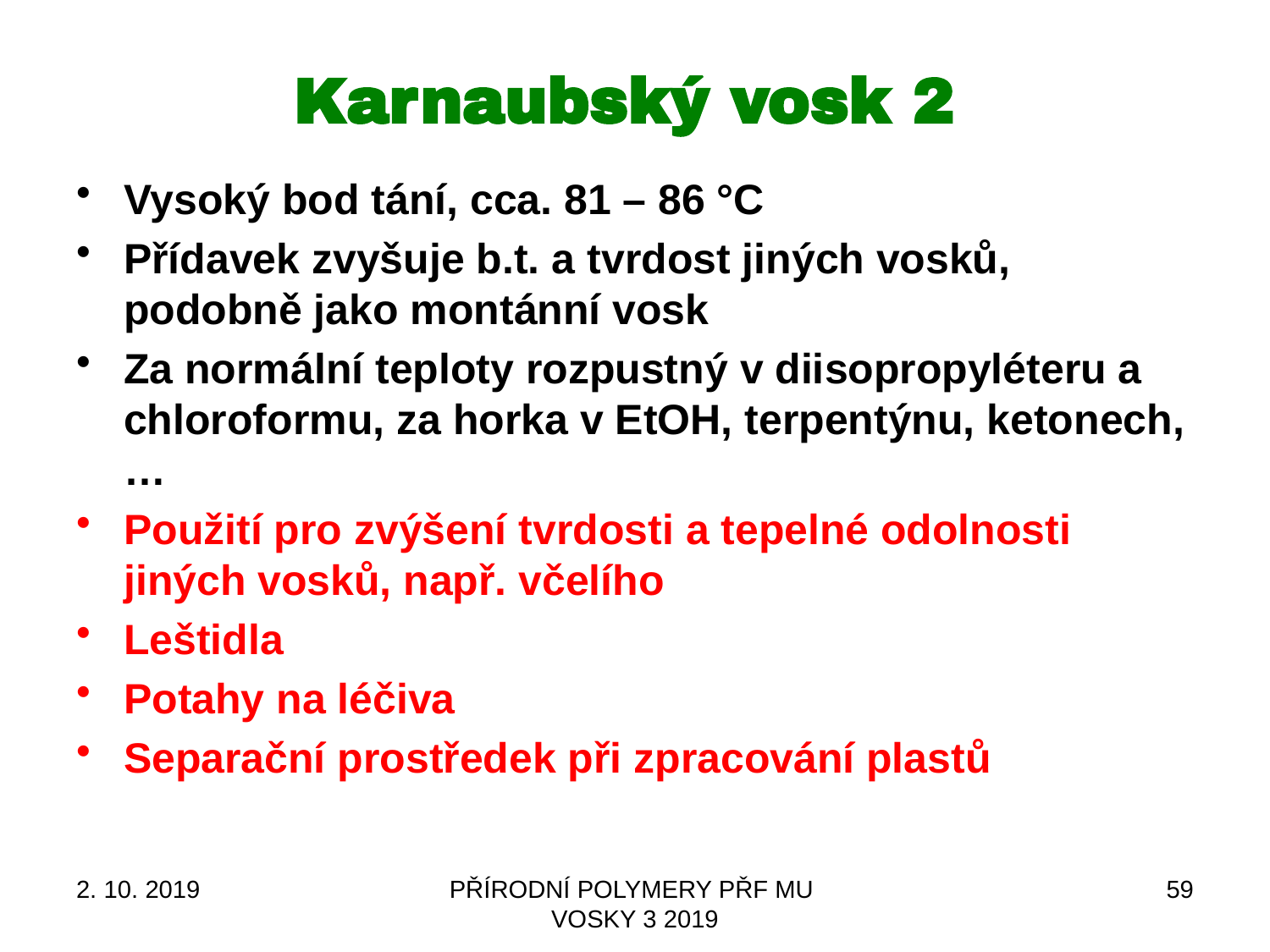

# Karnaubský vosk 2
Vysoký bod tání, cca. 81 – 86 °C
Přídavek zvyšuje b.t. a tvrdost jiných vosků, podobně jako montánní vosk
Za normální teploty rozpustný v diisopropyléteru a chloroformu, za horka v EtOH, terpentýnu, ketonech, …
Použití pro zvýšení tvrdosti a tepelné odolnosti jiných vosků, např. včelího
Leštidla
Potahy na léčiva
Separační prostředek při zpracování plastů

2. 10. 2019
PŘÍRODNÍ POLYMERY PŘF MU  VOSKY 3 2019
59